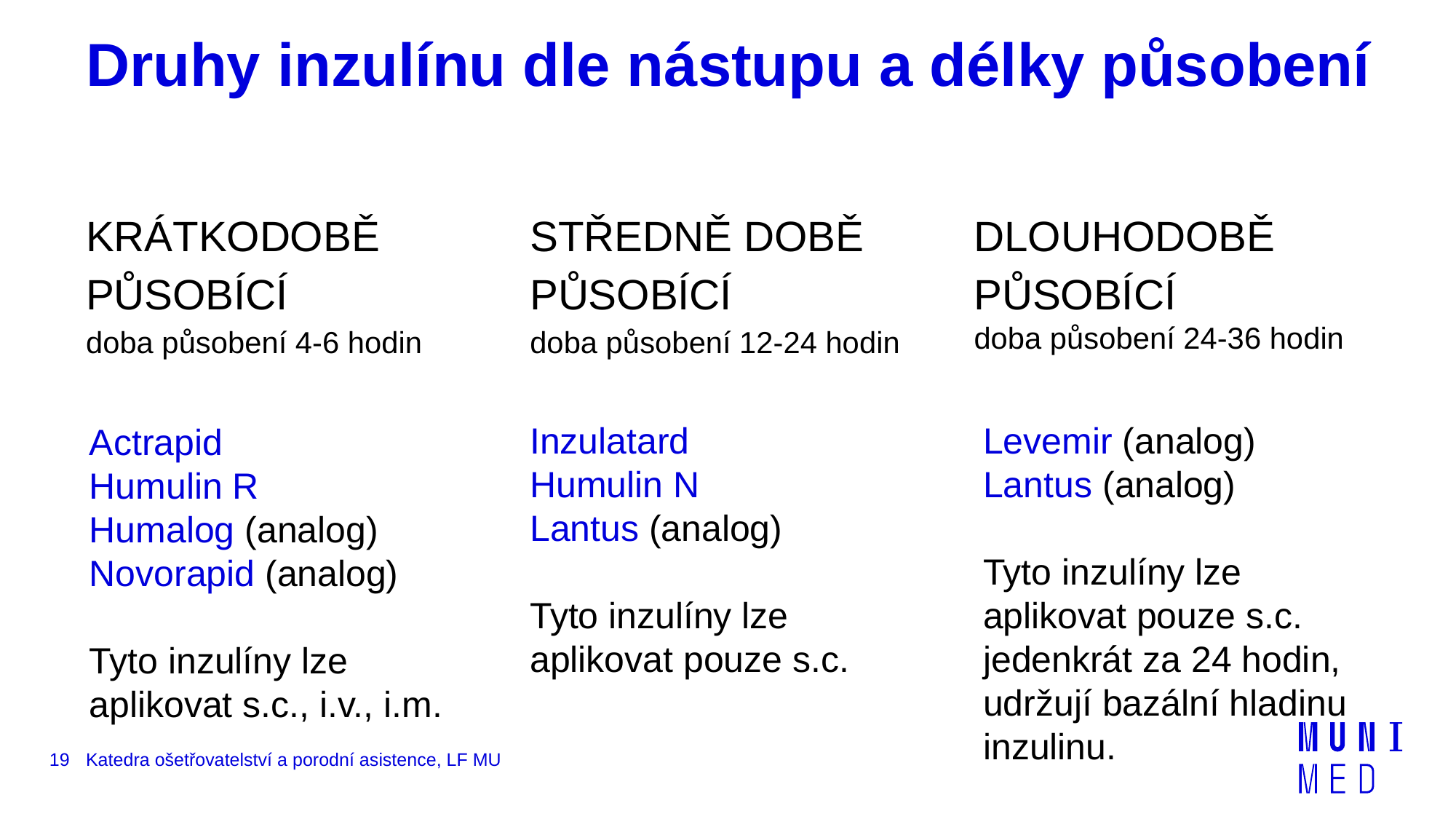

# Druhy inzulínu dle nástupu a délky působení
STŘEDNĚ DOBĚ PŮSOBÍCÍ

DLOUHODOBĚ PŮSOBÍCÍ

KRÁTKODOBĚ PŮSOBÍCÍ

doba působení 24-36 hodin

doba působení 4-6 hodin

doba působení 12-24 hodin

Inzulatard
Humulin N
Lantus (analog)

Tyto inzulíny lze aplikovat pouze s.c.

Levemir (analog)
Lantus (analog)

Tyto inzulíny lze aplikovat pouze s.c. jedenkrát za 24 hodin, udržují bazální hladinu inzulinu.

Actrapid
Humulin R
Humalog (analog)
Novorapid (analog)

Tyto inzulíny lze aplikovat s.c., i.v., i.m.

19
Katedra ošetřovatelství a porodní asistence, LF MU